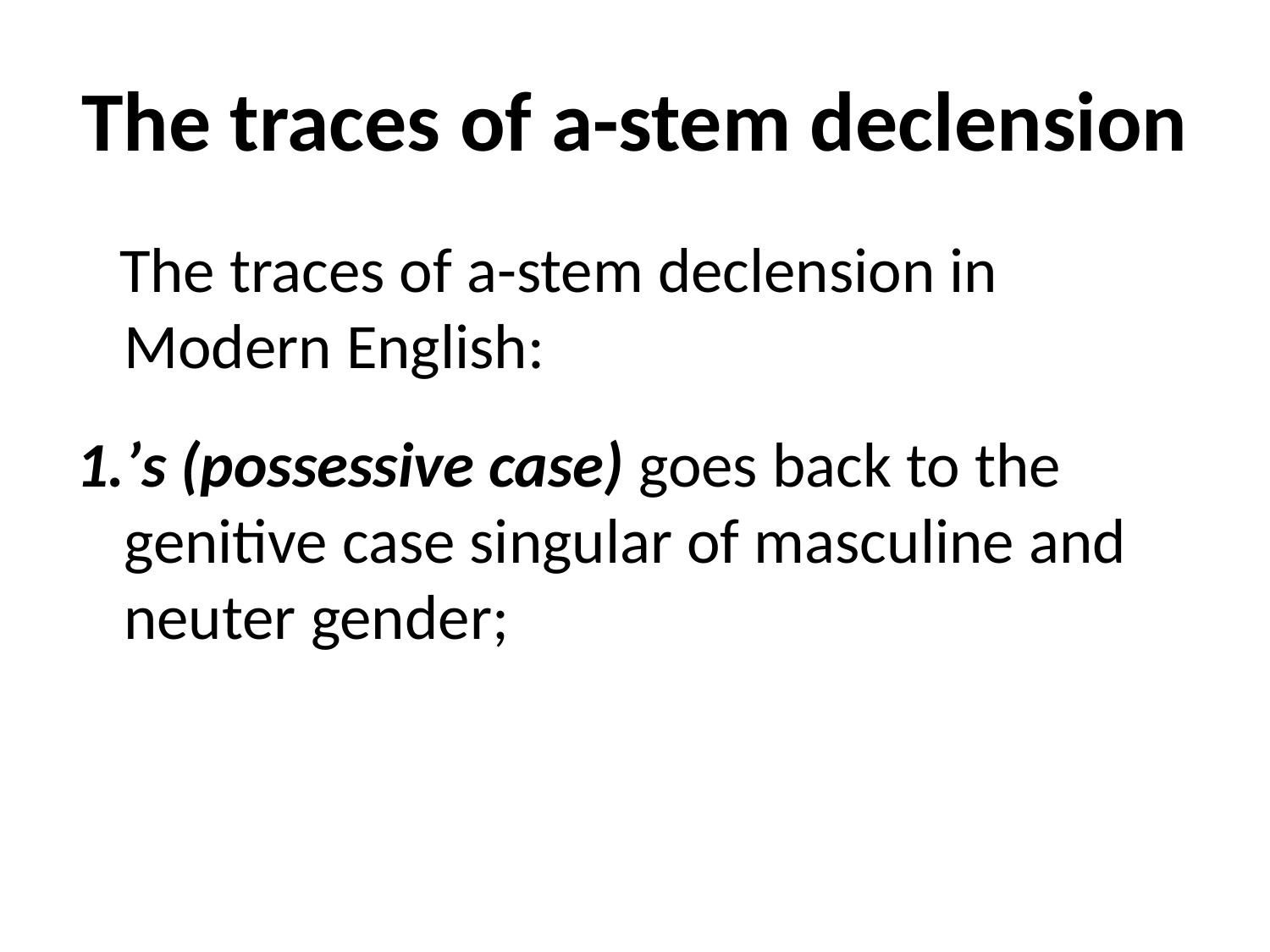

# The traces of a-stem declension
   The traces of a-stem declension in Modern English:

’s (possessive case) goes back to the genitive case singular of masculine and neuter gender;